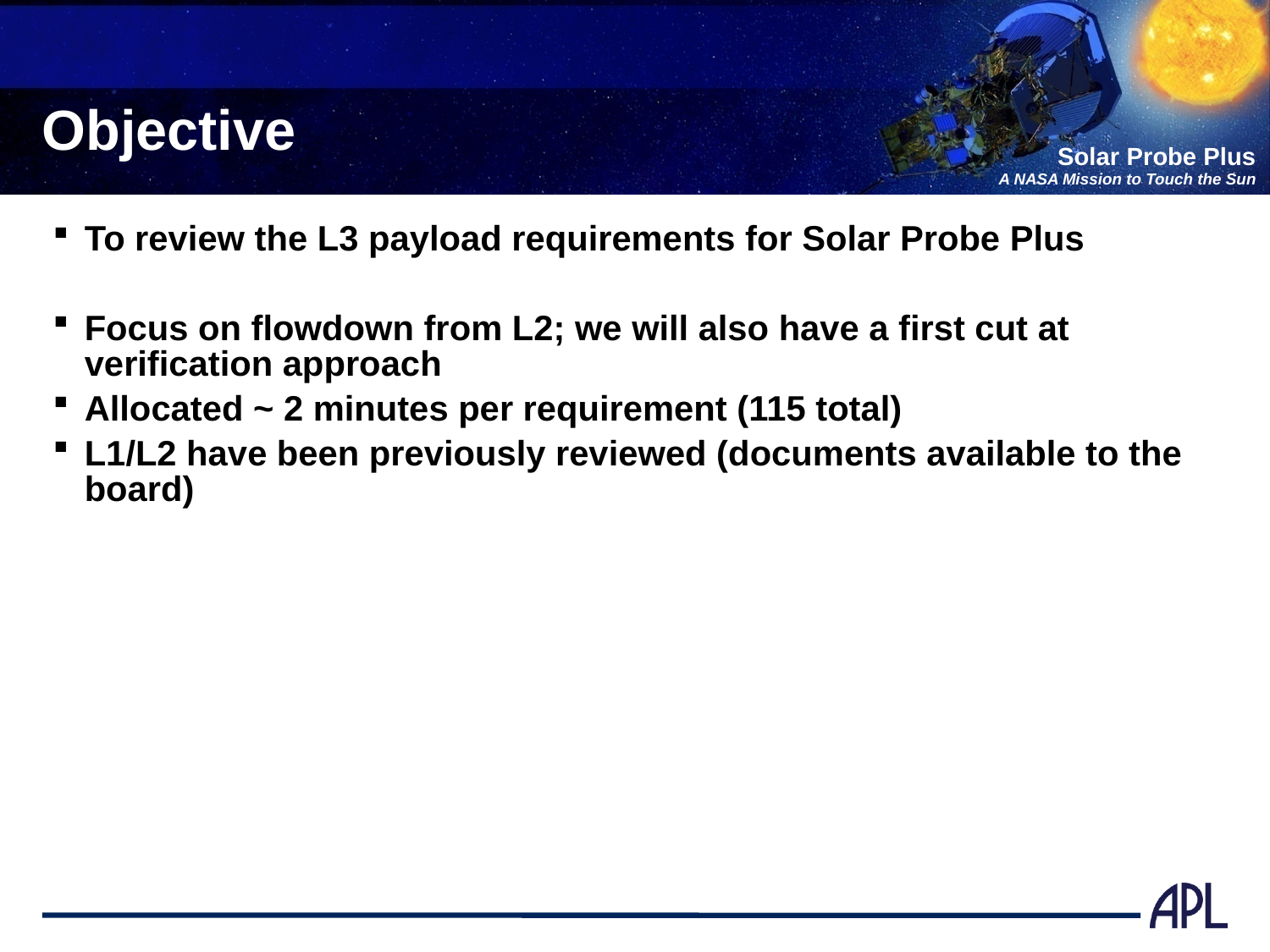

# Objective
To review the L3 payload requirements for Solar Probe Plus

Focus on flowdown from L2; we will also have a first cut at verification approach
Allocated ~ 2 minutes per requirement (115 total)
L1/L2 have been previously reviewed (documents available to the board)